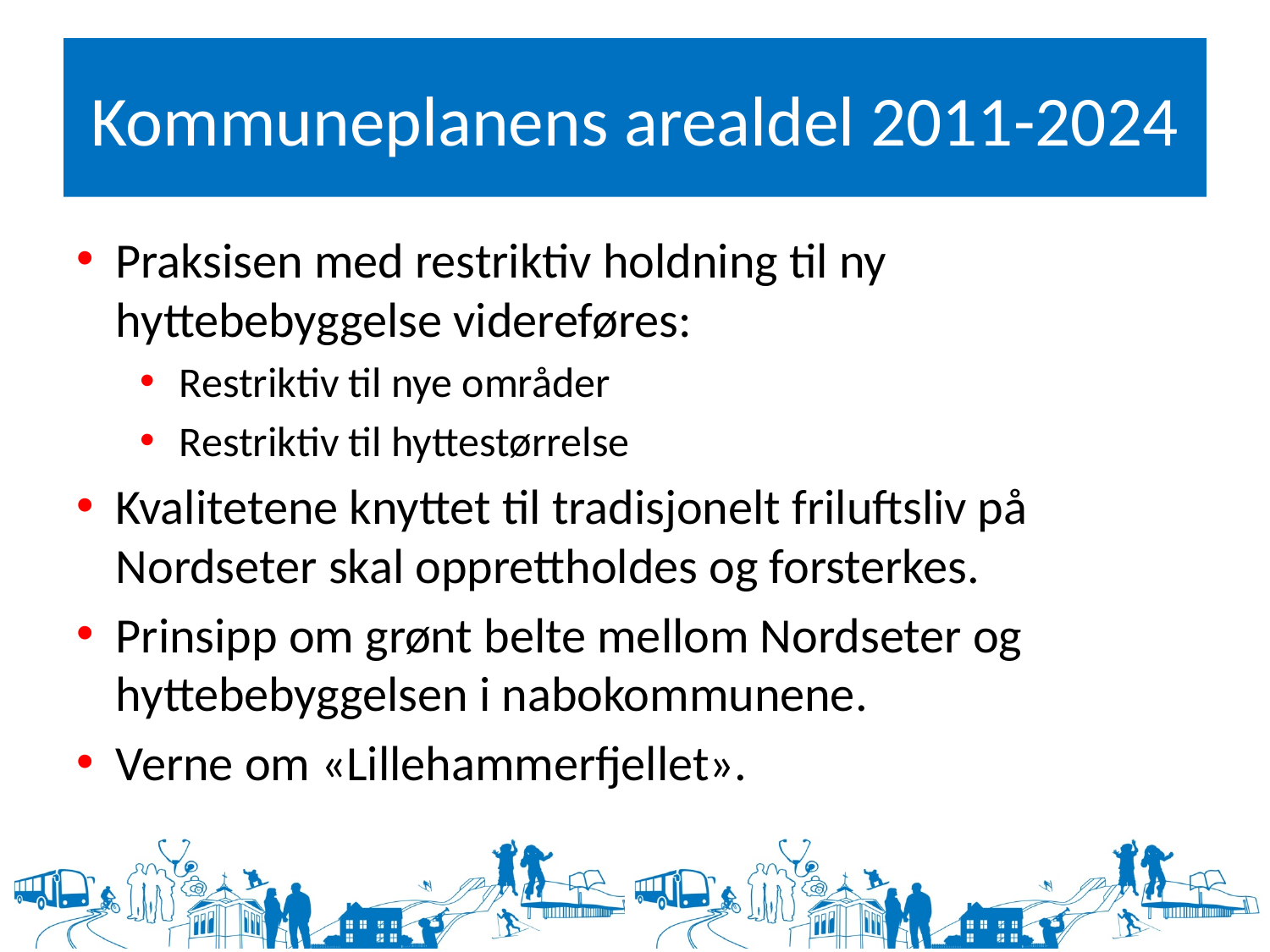

# Kommuneplanens arealdel 2011-2024
Praksisen med restriktiv holdning til ny hyttebebyggelse videreføres:
Restriktiv til nye områder
Restriktiv til hyttestørrelse
Kvalitetene knyttet til tradisjonelt friluftsliv på Nordseter skal opprettholdes og forsterkes.
Prinsipp om grønt belte mellom Nordseter og hyttebebyggelsen i nabokommunene.
Verne om «Lillehammerfjellet».